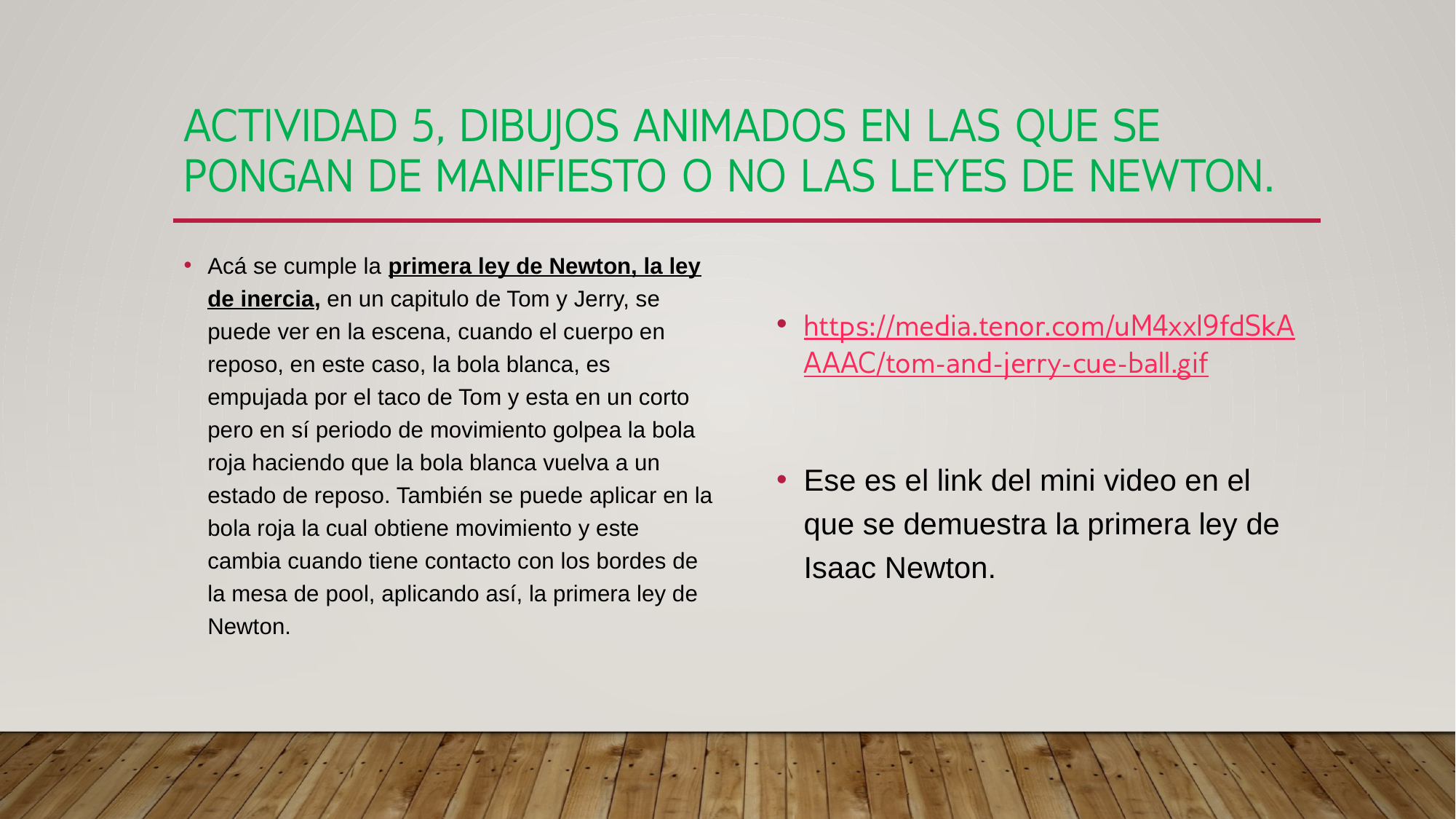

# Actividad 5, dibujos animados en Las que se pongan de manifiesto o no las leyes de newton.
Acá se cumple la primera ley de Newton, la ley de inercia, en un capitulo de Tom y Jerry, se puede ver en la escena, cuando el cuerpo en reposo, en este caso, la bola blanca, es empujada por el taco de Tom y esta en un corto pero en sí periodo de movimiento golpea la bola roja haciendo que la bola blanca vuelva a un estado de reposo. También se puede aplicar en la bola roja la cual obtiene movimiento y este cambia cuando tiene contacto con los bordes de la mesa de pool, aplicando así, la primera ley de Newton.

https://media.tenor.com/uM4xxI9fdSkAAAAC/tom-and-jerry-cue-ball.gif

Ese es el link del mini video en el que se demuestra la primera ley de Isaac Newton.